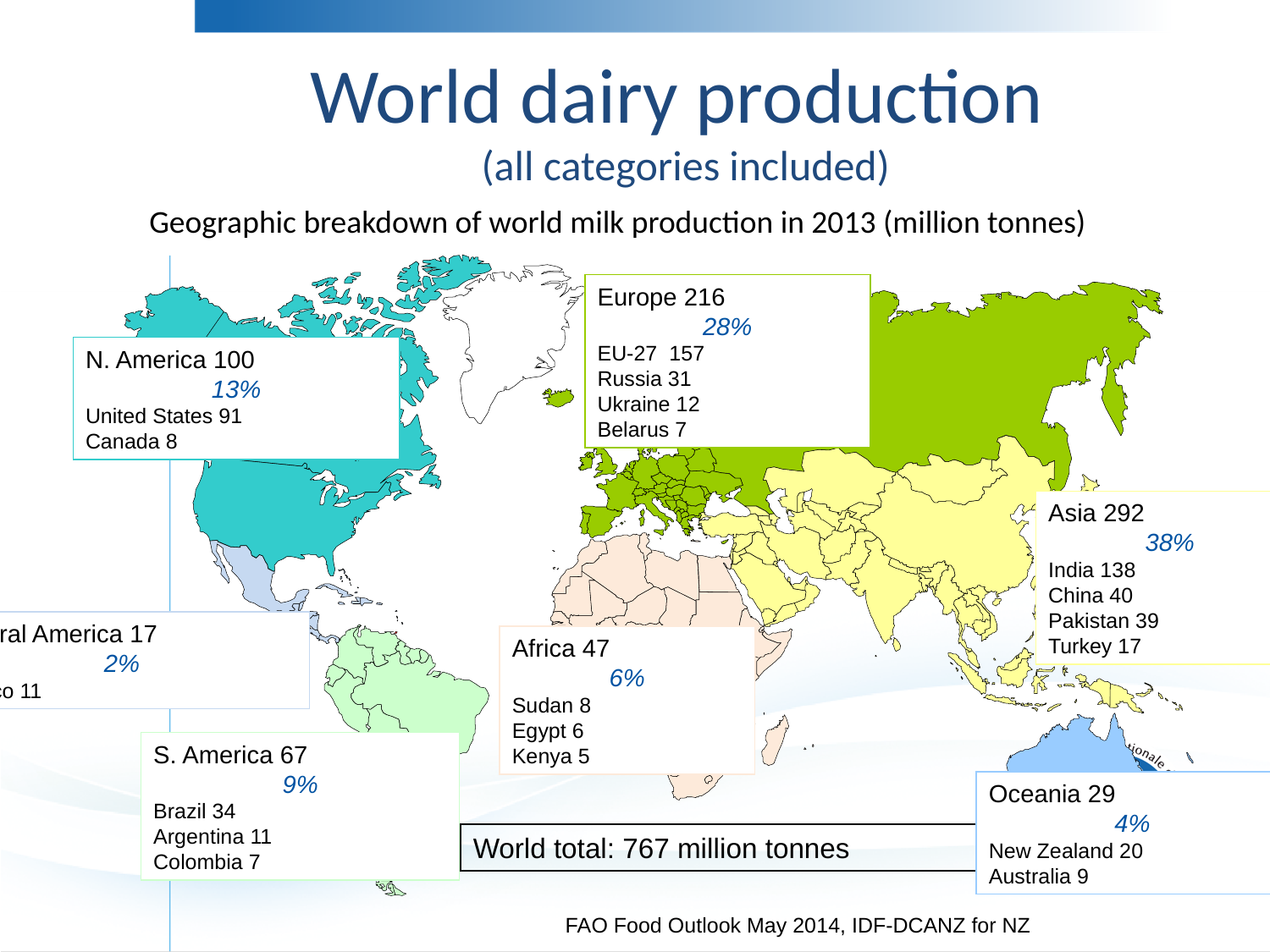

# World dairy production (all categories included)
Geographic breakdown of world milk production in 2013 (million tonnes)

Europe 216
28%
EU-27  157
Russia 31
Ukraine 12
Belarus 7

N. America 100
13%
United States 91
Canada 8

Asia 292
38%
India 138
China 40
Pakistan 39
Turkey 17

Central America 17
2%
Mexico 11

Africa 47
6%
Sudan 8
Egypt 6
Kenya 5

S. America 67
9%
Brazil 34
Argentina 11
Colombia 7

Oceania 29
4%
New Zealand 20
Australia 9

World total: 767 million tonnes

FAO Food Outlook May 2014, IDF-DCANZ for NZ